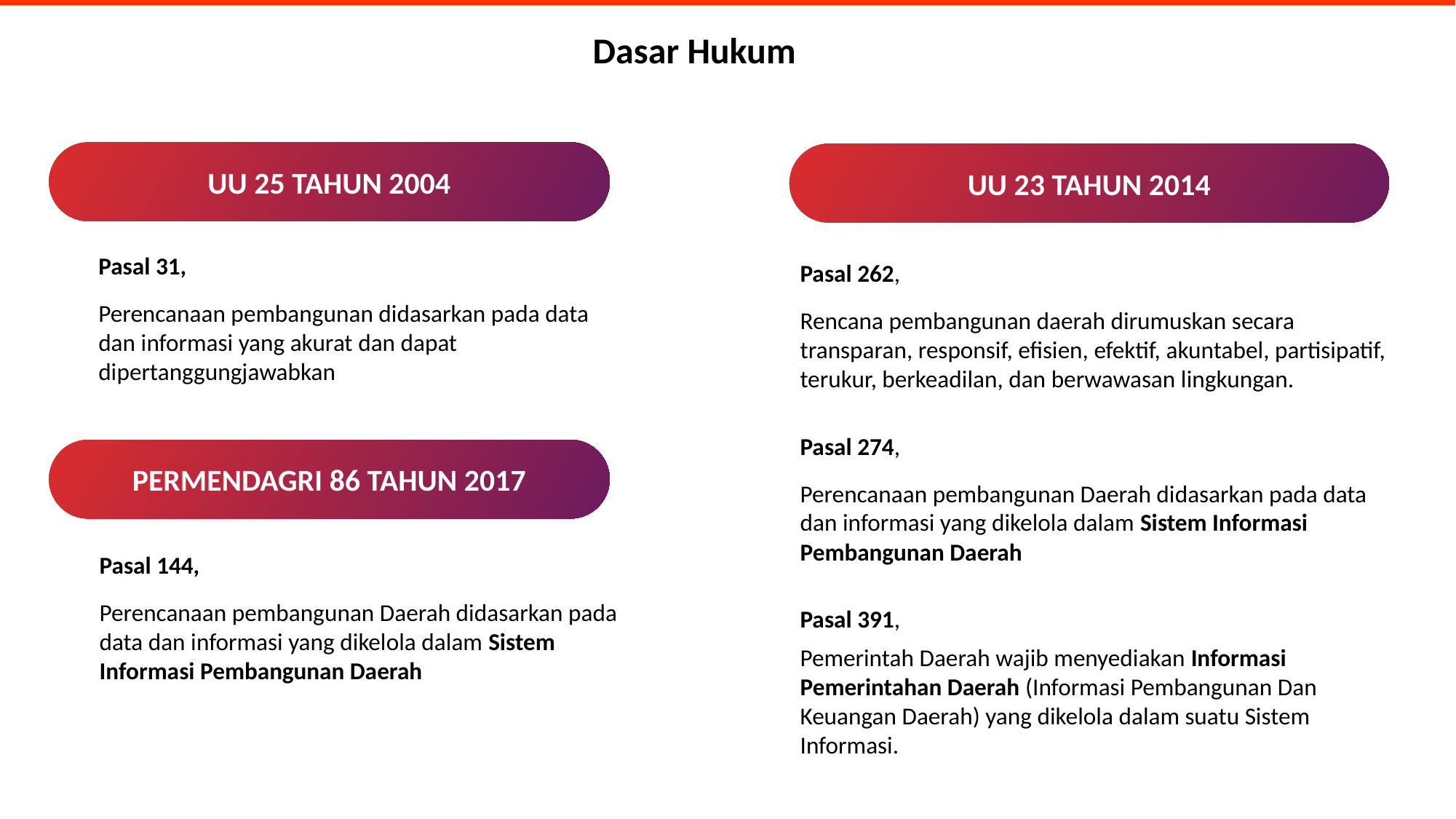

Dasar Hukum
UU 25 TAHUN 2004
UU 23 TAHUN 2014
Pasal 31,
Perencanaan pembangunan didasarkan pada data dan informasi yang akurat dan dapat dipertanggungjawabkan
Pasal 262,
Rencana pembangunan daerah dirumuskan secara transparan, responsif, efisien, efektif, akuntabel, partisipatif, terukur, berkeadilan, dan berwawasan lingkungan.
Pasal 274,
Perencanaan pembangunan Daerah didasarkan pada data dan informasi yang dikelola dalam Sistem Informasi Pembangunan Daerah
PERMENDAGRI 86 TAHUN 2017
Pasal 144,
Perencanaan pembangunan Daerah didasarkan pada data dan informasi yang dikelola dalam Sistem Informasi Pembangunan Daerah
Pasal 391,
Pemerintah Daerah wajib menyediakan Informasi Pemerintahan Daerah (Informasi Pembangunan Dan Keuangan Daerah) yang dikelola dalam suatu Sistem Informasi.